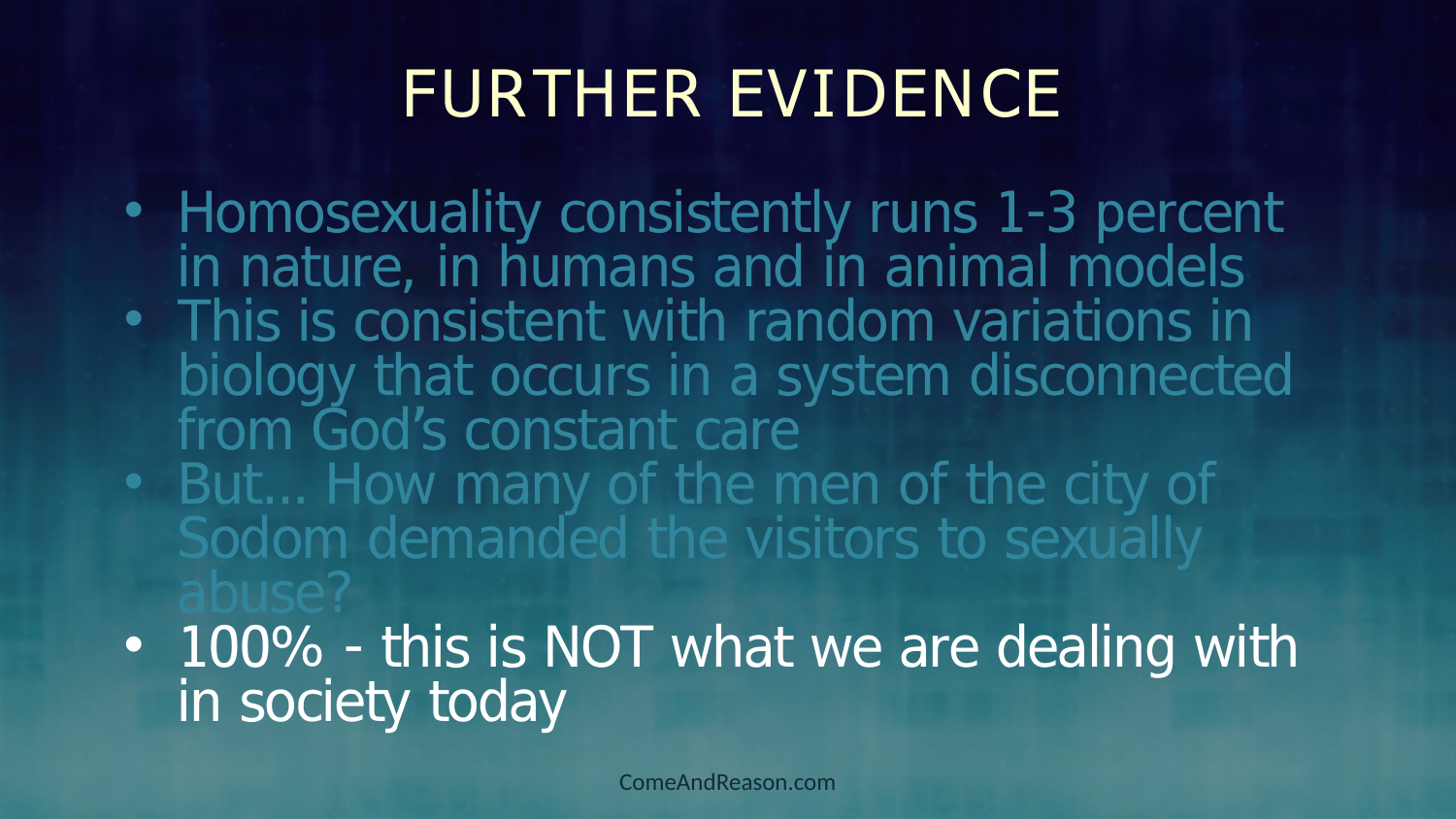

Further Evidence
Homosexuality consistently runs 1-3 percent in nature, in humans and in animal models
This is consistent with random variations in biology that occurs in a system disconnected from God’s constant care
But… How many of the men of the city of Sodom demanded the visitors to sexually abuse?
100% - this is NOT what we are dealing with in society today

ComeAndReason.com